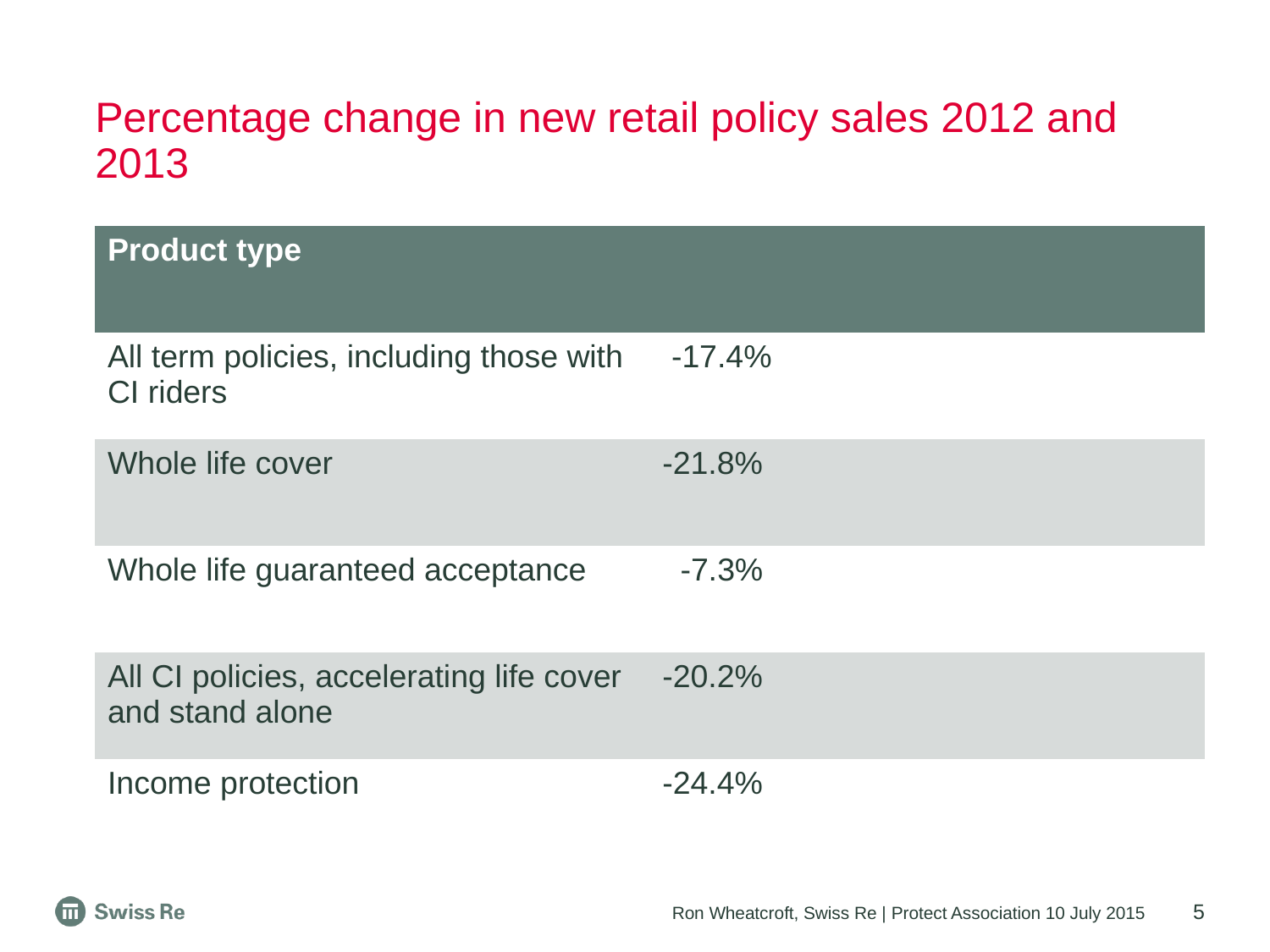

# Percentage change in new retail policy sales 2012 and 2013
| Product type |  |
| --- | --- |
| All term policies, including those with CI riders | -17.4% |
| Whole life cover | -21.8% |
| Whole life guaranteed acceptance | -7.3% |
| All CI policies, accelerating life cover and stand alone | -20.2% |
| Income protection | -24.4% |
5